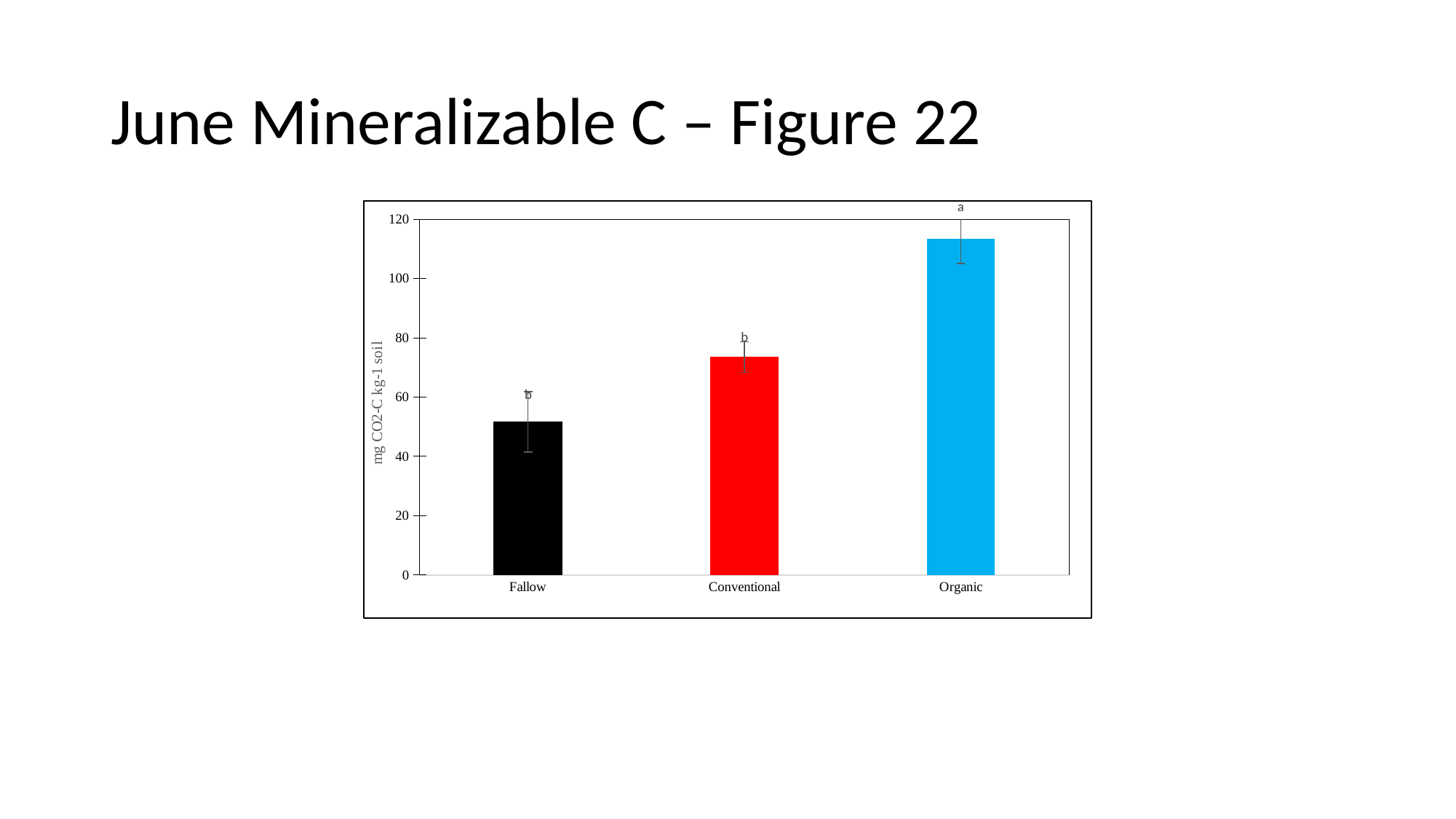

# June Mineralizable C – Figure 22

### Chart

| Category |  |
|---|---|
| Fallow | 51.59550000000037 |
| Conventional | 73.5163000000003 |
| Organic | 113.344916666667 |